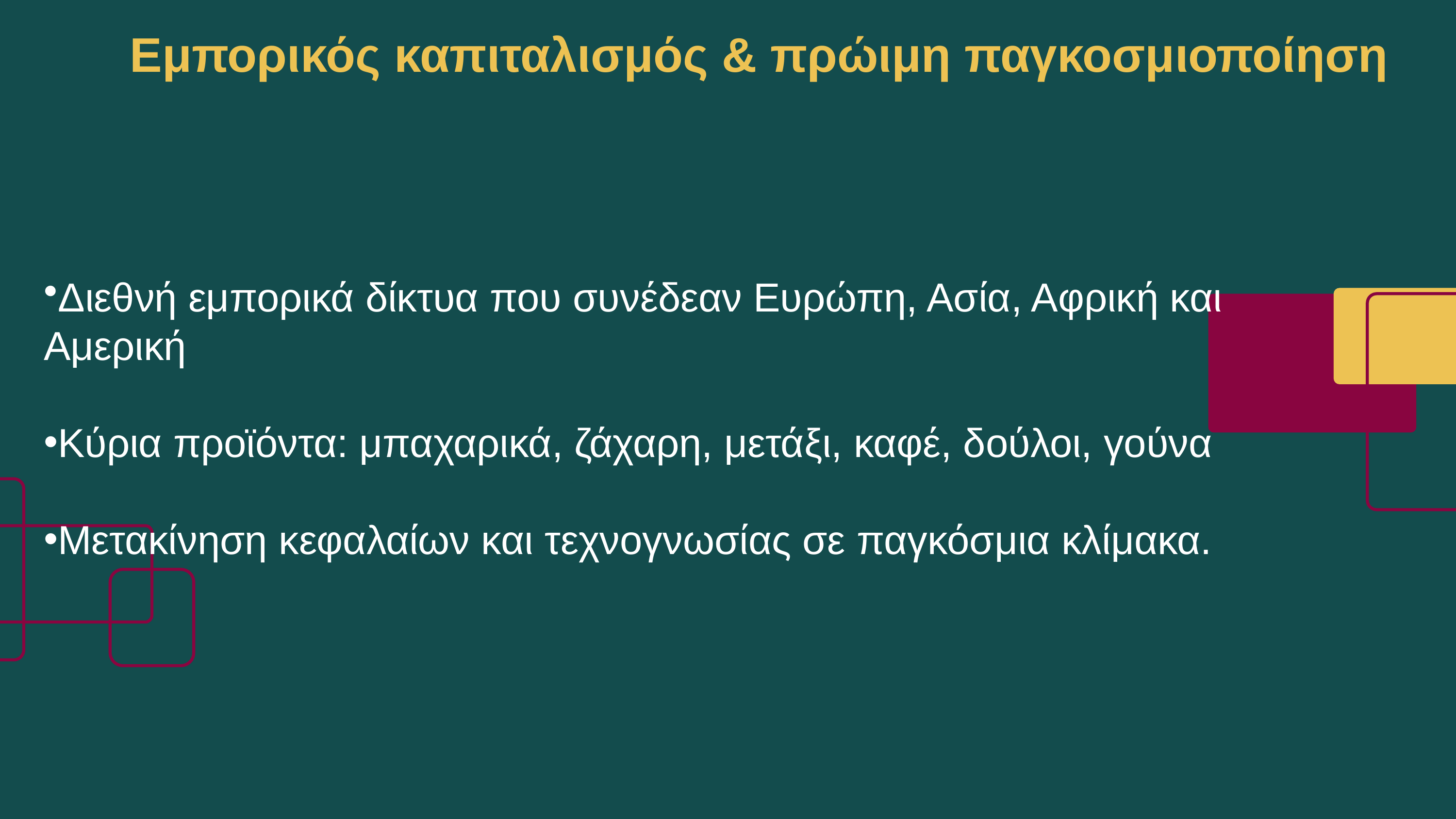

# Εμπορικός καπιταλισμός & πρώιμη παγκοσμιοποίηση
Διεθνή εμπορικά δίκτυα που συνέδεαν Ευρώπη, Ασία, Αφρική και Αμερική

Κύρια προϊόντα: μπαχαρικά, ζάχαρη, μετάξι, καφέ, δούλοι, γούνα

Μετακίνηση κεφαλαίων και τεχνογνωσίας σε παγκόσμια κλίμακα.